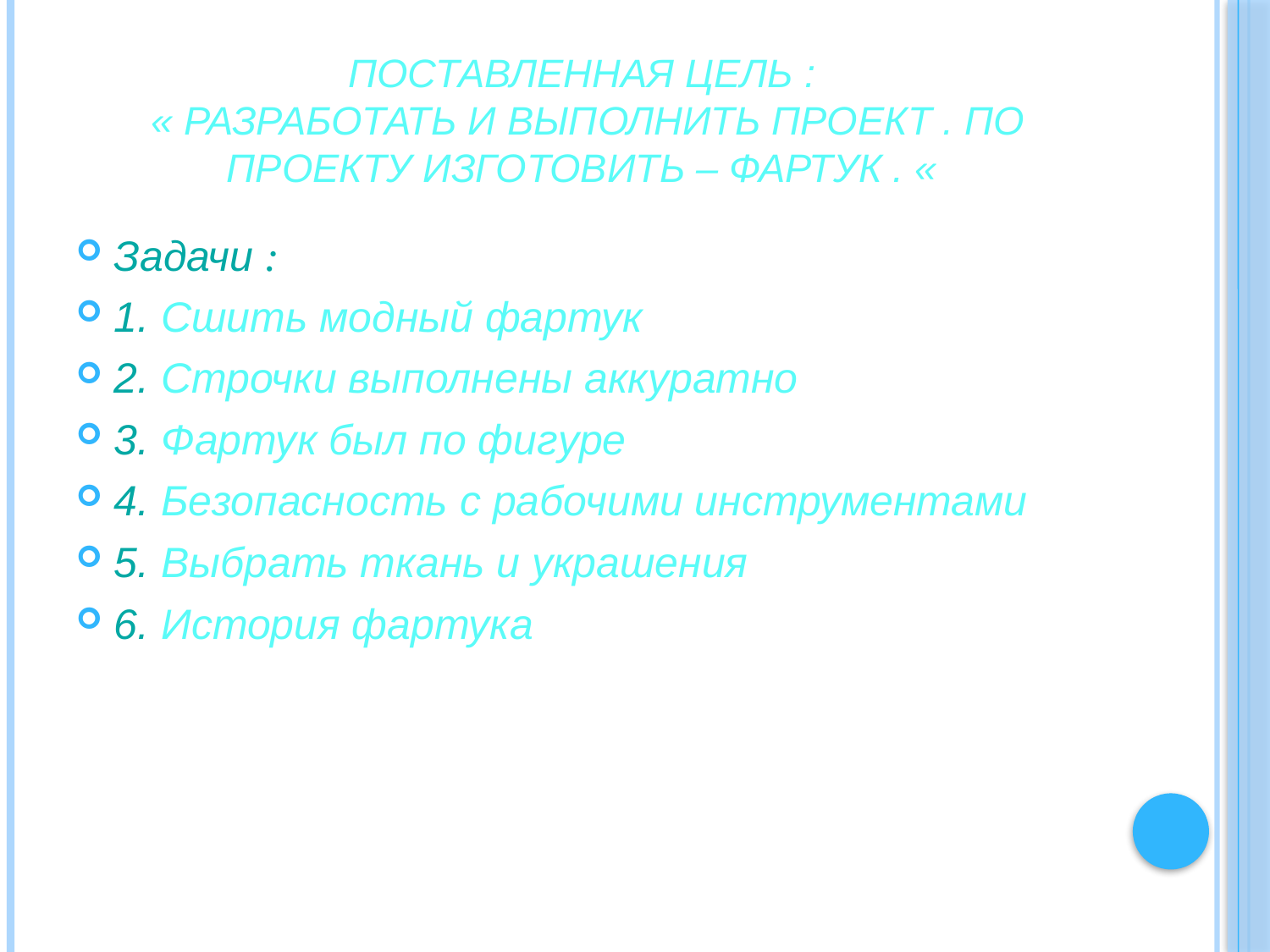

# Поставленная цель : « Разработать и выполнить проект . По проекту изготовить – фартук . «
Задачи :
1. Сшить модный фартук
2. Строчки выполнены аккуратно
3. Фартук был по фигуре
4. Безопасность с рабочими инструментами
5. Выбрать ткань и украшения
6. История фартука